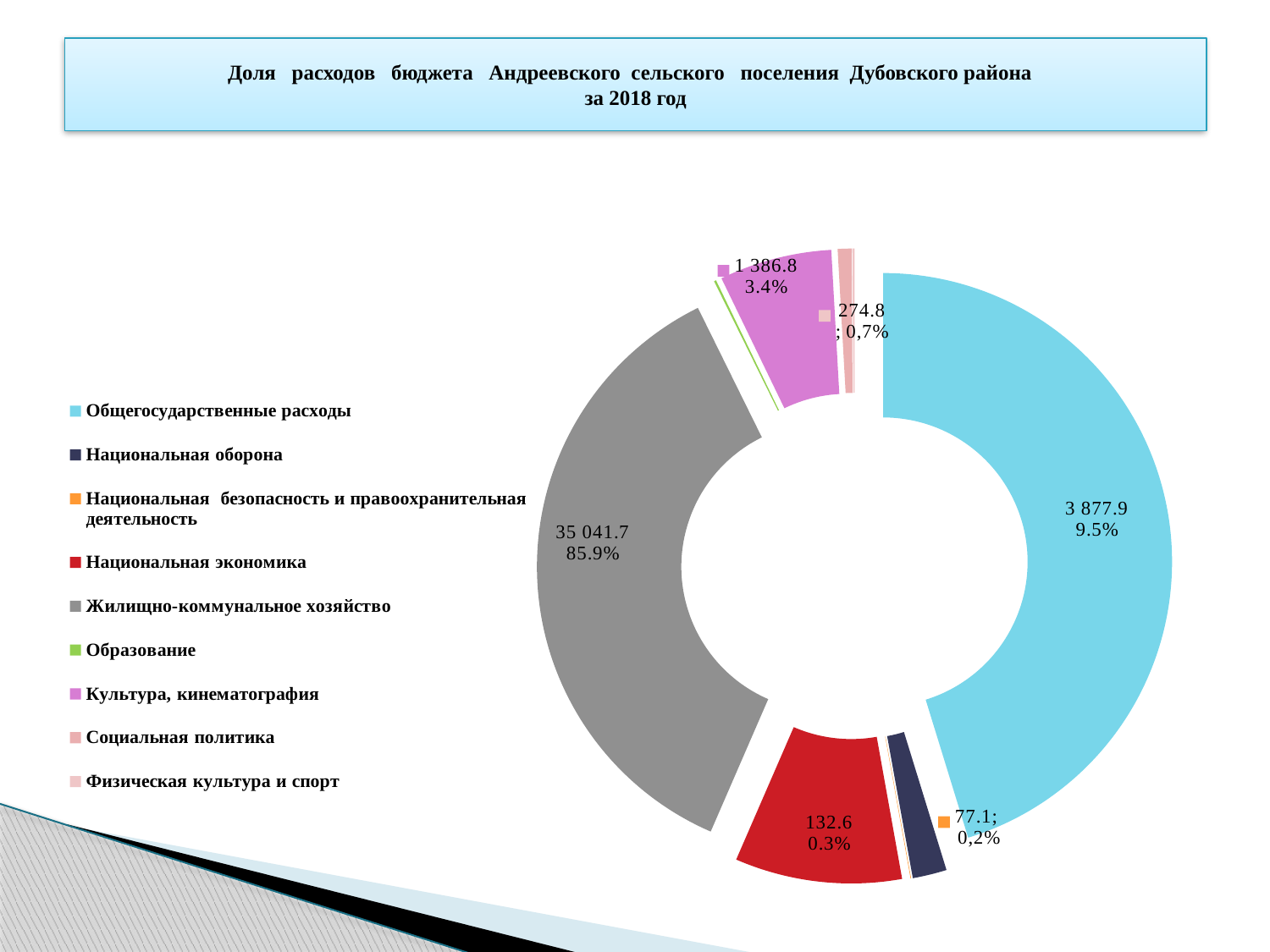

# Доля   расходов   бюджета   Андреевского  сельского   поселения  Дубовского района за 2018 год

### Chart

| Category | * |
|---|---|
| Общегосударственные расходы | 6777.5 |
| Национальная оборона | 285.89999999999986 |
| Национальная  безопасность и правоохранительная деятельность | 4.1 |
| Национальная экономика | 1399.0 |
| Жилищно-коммунальное хозяйство | 5420.1 |
| Образование | 17.6 |
| Культура, кинематография | 942.2 |
| Социальная политика | 115.2 |
| Физическая культура и спорт | 18.0 |